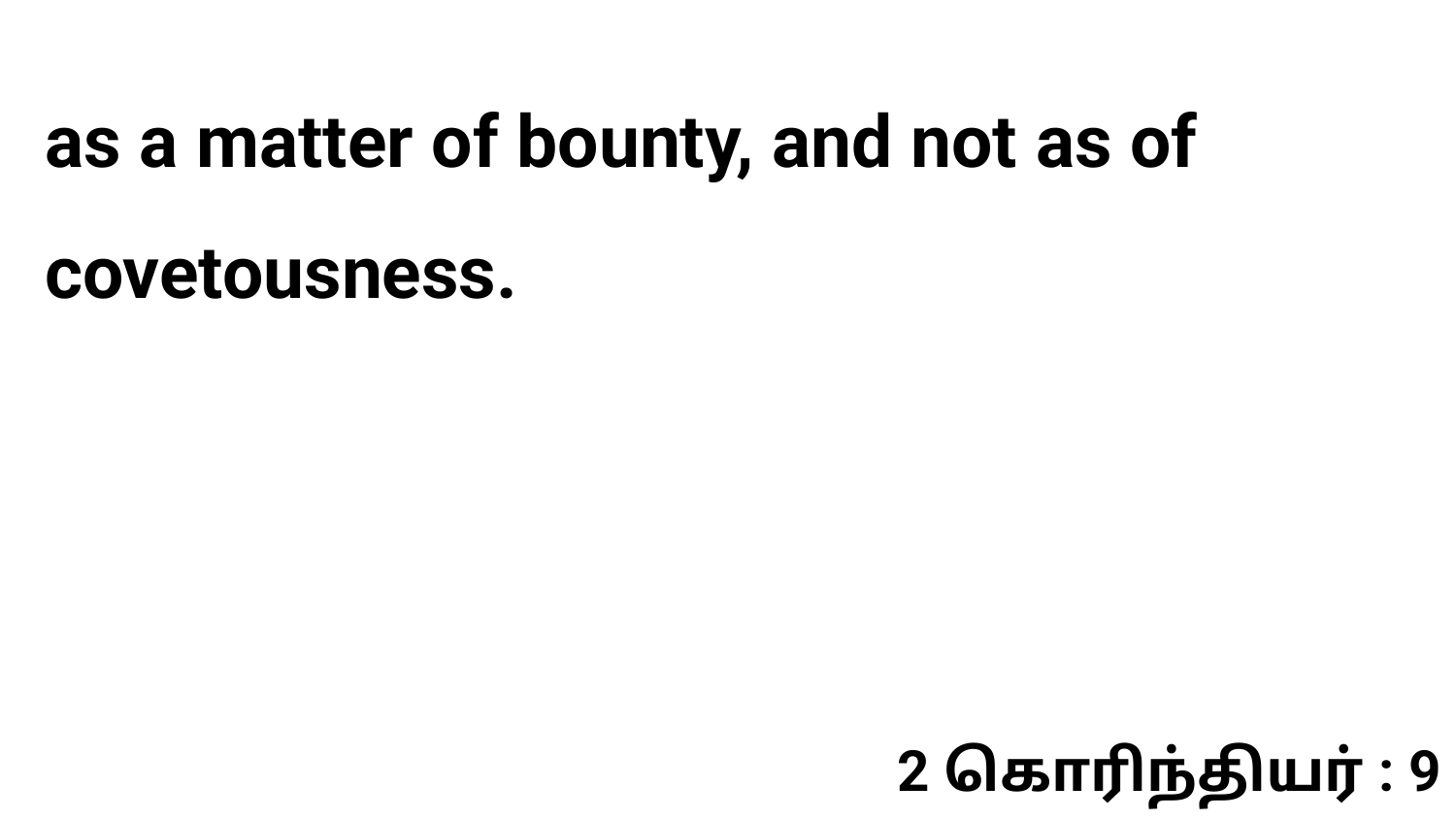

as a matter of bounty, and not as of covetousness.
2 கொரிந்தியர் : 9